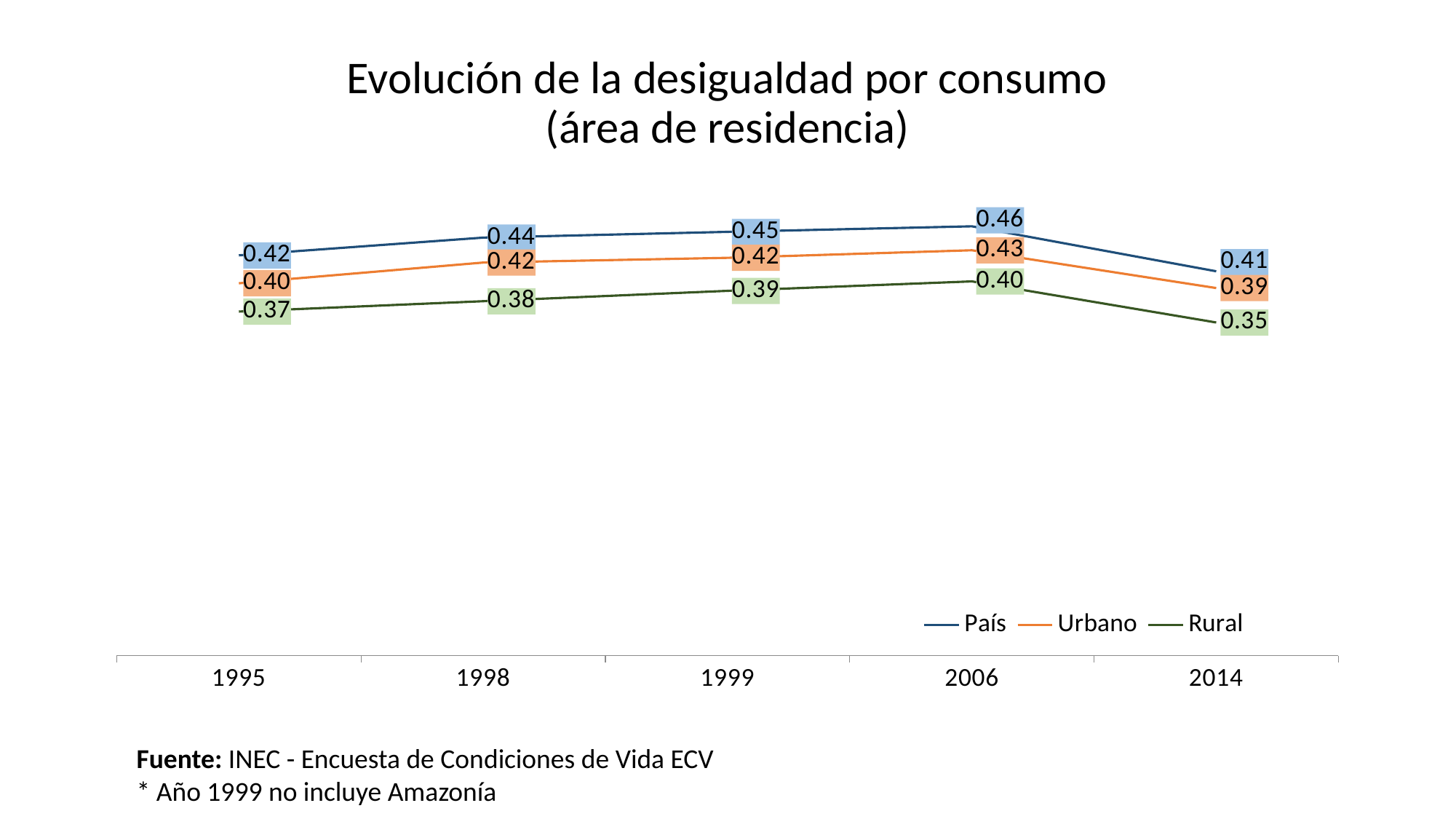

# Evolución de la desigualdad por consumo (área de residencia)

### Chart

| Category | País | Urbano | Rural |
|---|---|---|---|
| 1995 | 0.42463 | 0.3950000000000001 | 0.3650000000000001 |
| 1998 | 0.44342000000000004 | 0.4170000000000001 | 0.37600000000000006 |
| 1999 | 0.44955 | 0.4220000000000001 | 0.38700000000000007 |
| 2006 | 0.4554200000000001 | 0.43000000000000005 | 0.3970000000000001 |
| 2014 | 0.40771 | 0.3899520000000001 | 0.3534110000000001 |
Fuente: INEC - Encuesta de Condiciones de Vida ECV
* Año 1999 no incluye Amazonía